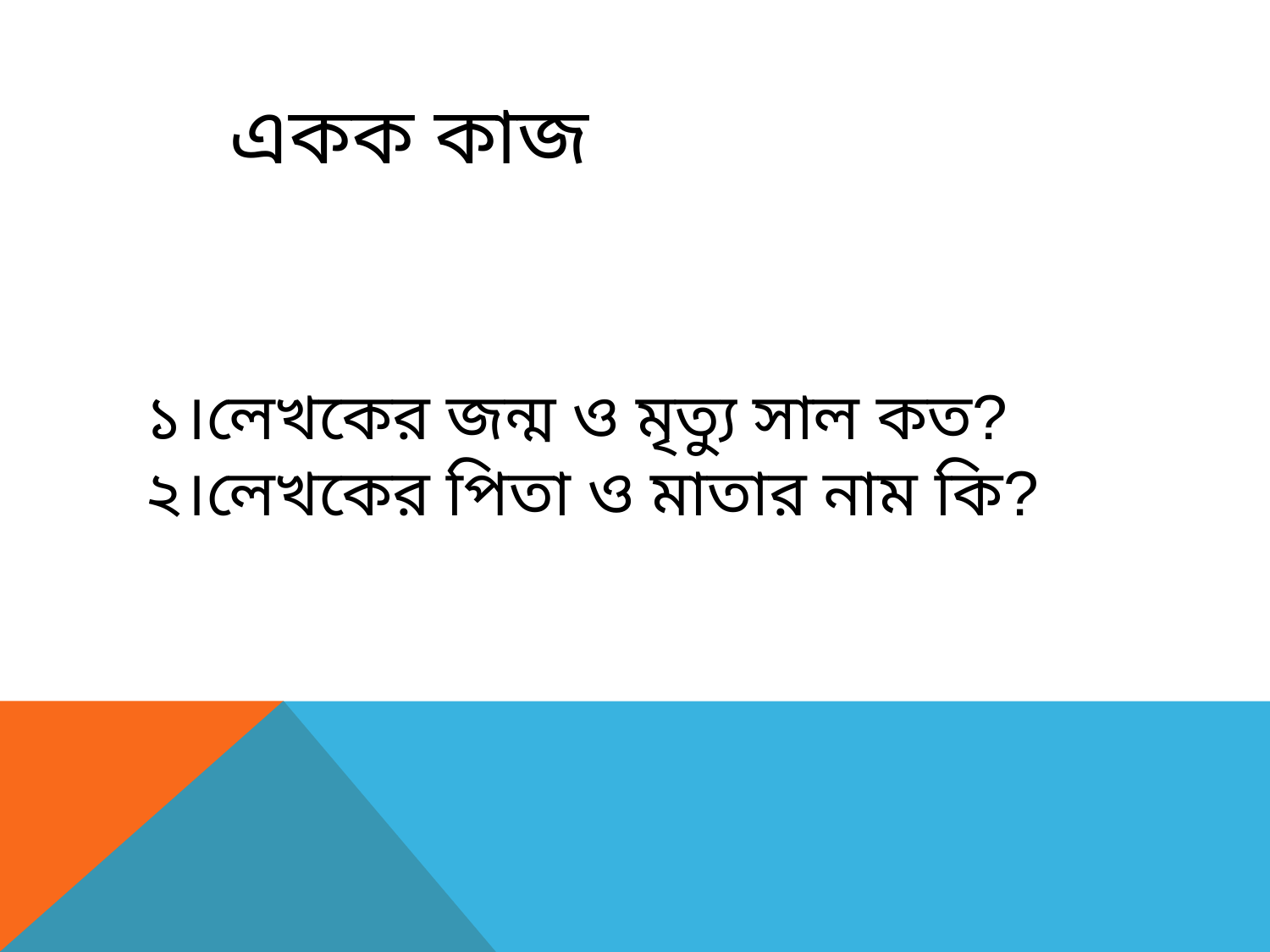

একক কাজ
১।লেখকের জন্ম ও মৃত্যু সাল কত?
২।লেখকের পিতা ও মাতার নাম কি?